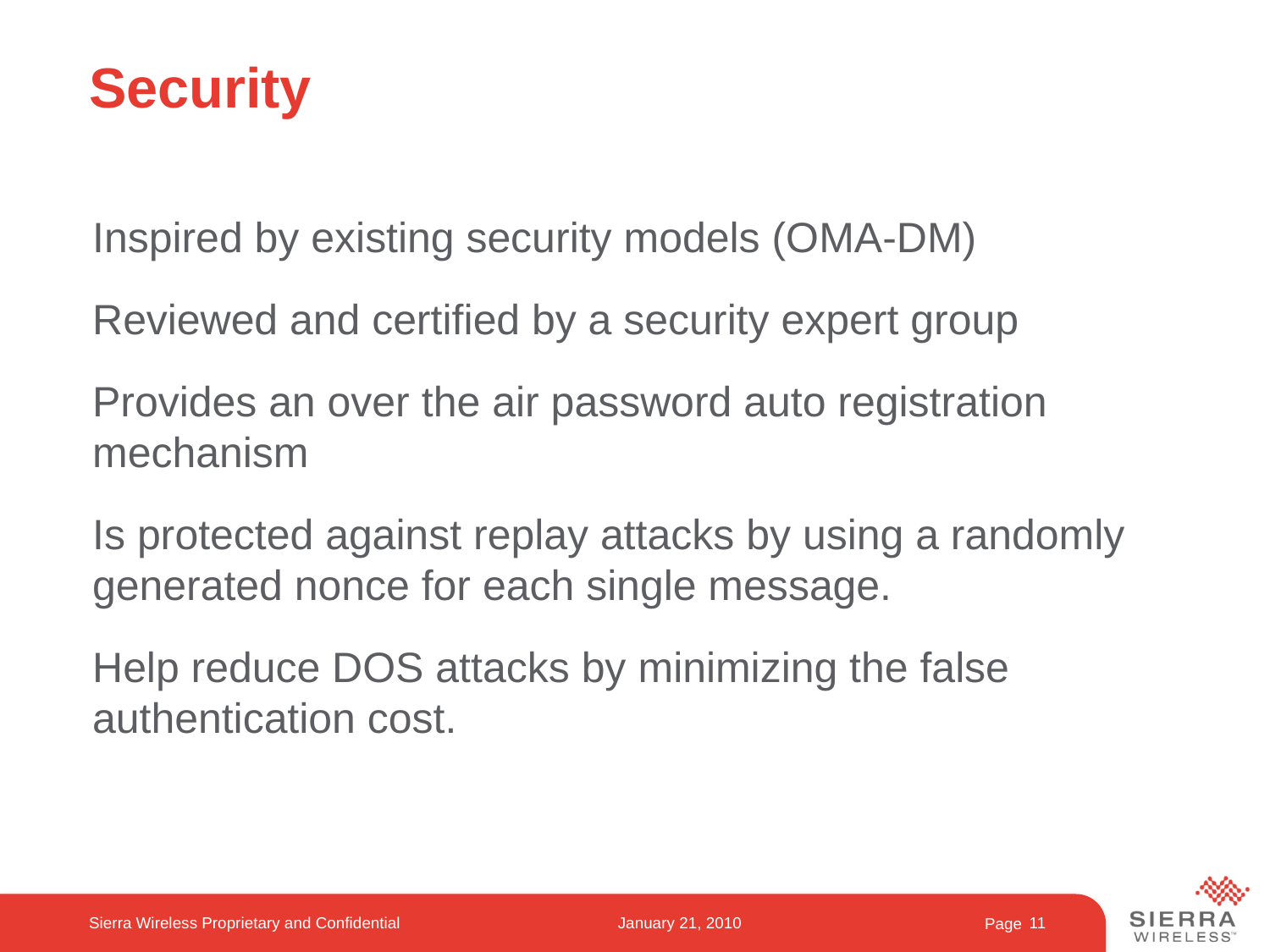

# Security
Inspired by existing security models (OMA-DM)
Reviewed and certified by a security expert group
Provides an over the air password auto registration mechanism
Is protected against replay attacks by using a randomly generated nonce for each single message.
Help reduce DOS attacks by minimizing the false authentication cost.

Sierra Wireless Proprietary and Confidential
January 21, 2010
11